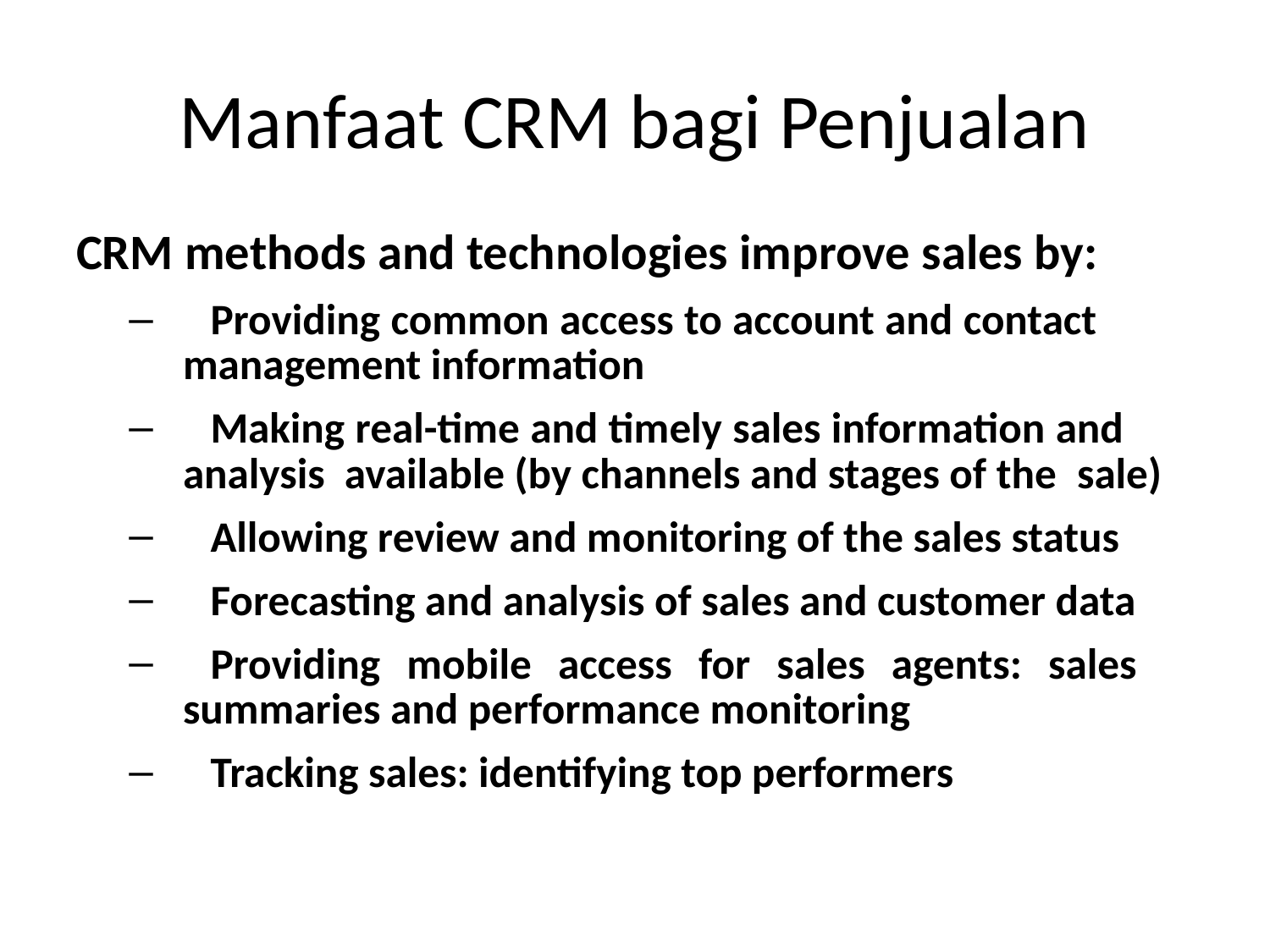

# Manfaat CRM bagi Penjualan
CRM methods and technologies improve sales by:
	Providing common access to account and contact 	management information
	Making real-time and timely sales information and 	analysis  available (by channels and stages of the  	sale)
	Allowing review and monitoring of the sales status
	Forecasting and analysis of sales and customer data
	Providing mobile access for sales agents: sales 	summaries and performance monitoring
	Tracking sales: identifying top performers